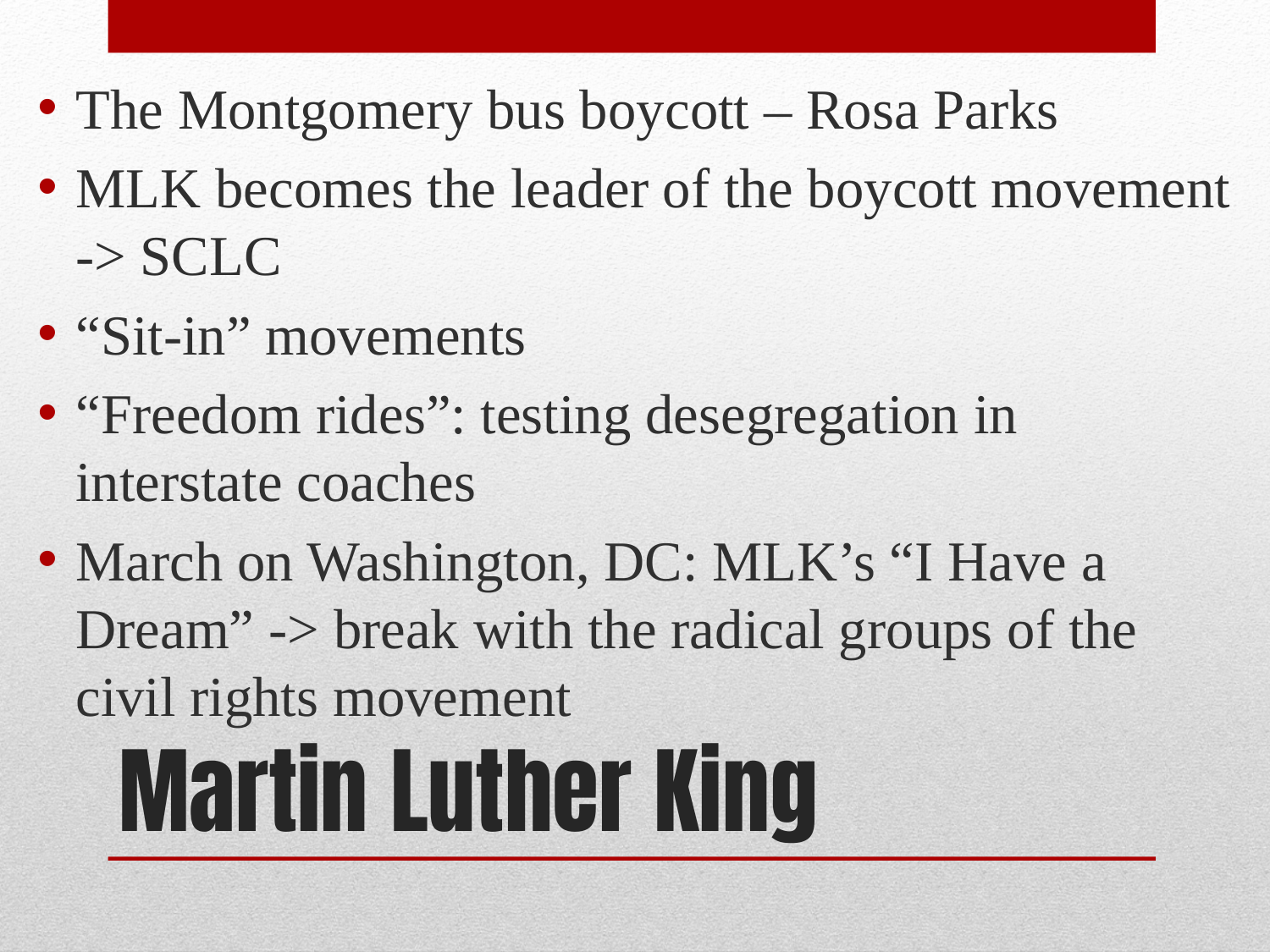

The Montgomery bus boycott – Rosa Parks
MLK becomes the leader of the boycott movement -> SCLC
“Sit-in” movements
“Freedom rides”: testing desegregation in interstate coaches
March on Washington, DC: MLK’s “I Have a Dream” -> break with the radical groups of the civil rights movement

# Martin Luther King